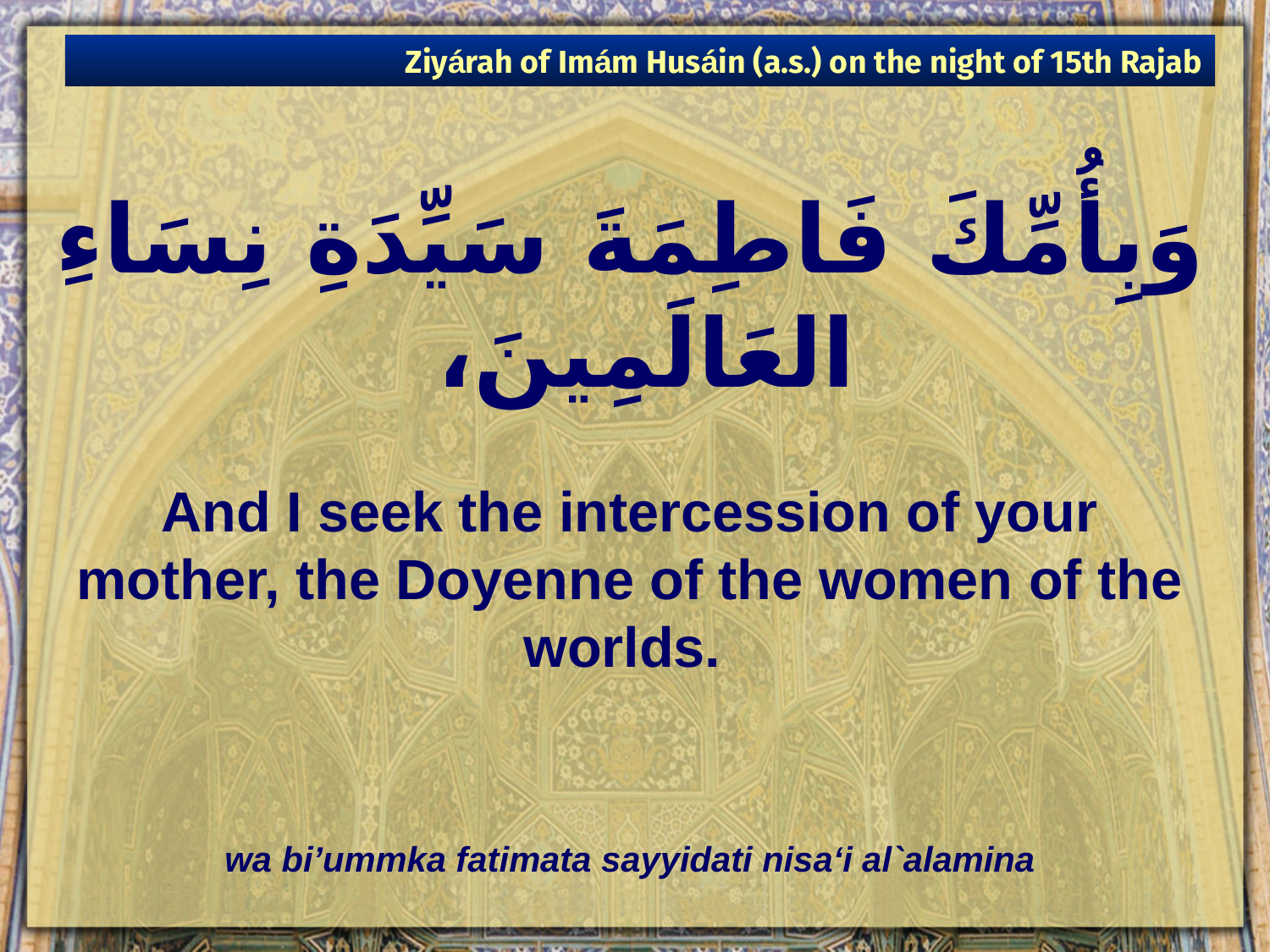

Ziyárah of Imám Husáin (a.s.) on the night of 15th Rajab
# وَبِأُمِّكَ فَاطِمَةَ سَيِّدَةِ نِسَاءِ العَالَمِينَ،
And I seek the intercession of your mother, the Doyenne of the women of the worlds.
wa bi’ummka fatimata sayyidati nisa‘i al`alamina